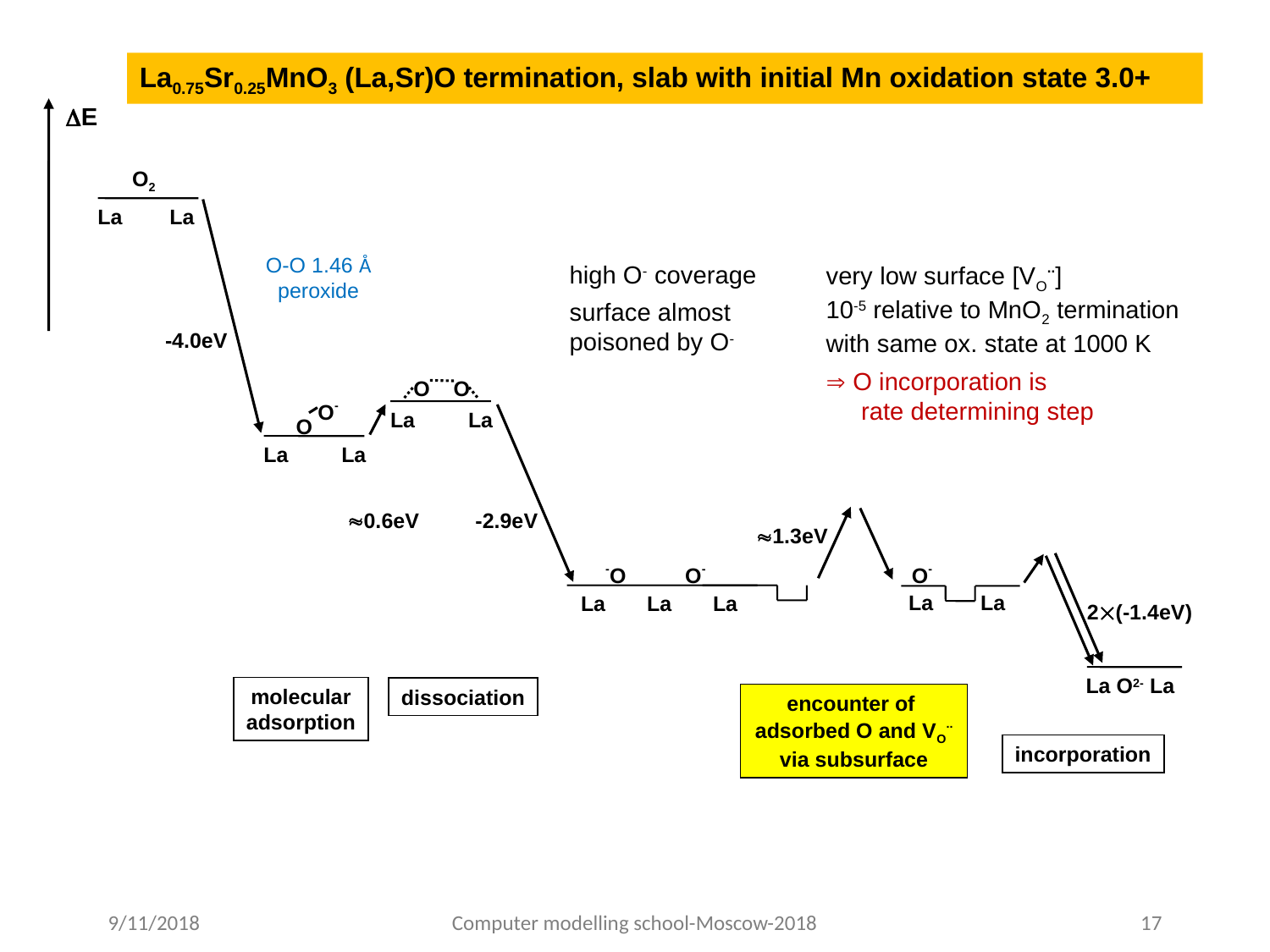

La0.75Sr0.25MnO3 (La,Sr)O termination, slab with initial Mn oxidation state 3.0+
ΔE

O2
La        La

O-O 1.46 Å
peroxide
very low surface [VO..]
10-5 relative to MnO2 termination
with same ox. state at 1000 K

⇒ O incorporation is
     rate determining step
high O- coverage

surface almost
poisoned by O-
-4.0eV
O    O

La         La

O-
O

La         La

≈0.6eV
-2.9eV

≈1.3eV

-O          O-
La       La       La

O-
La        La

2×(-1.4eV)
La O2- La

molecular
adsorption
dissociation
encounter of
adsorbed O and VO..
via subsurface
incorporation
9/11/2018
Computer modelling school-Moscow-2018
17